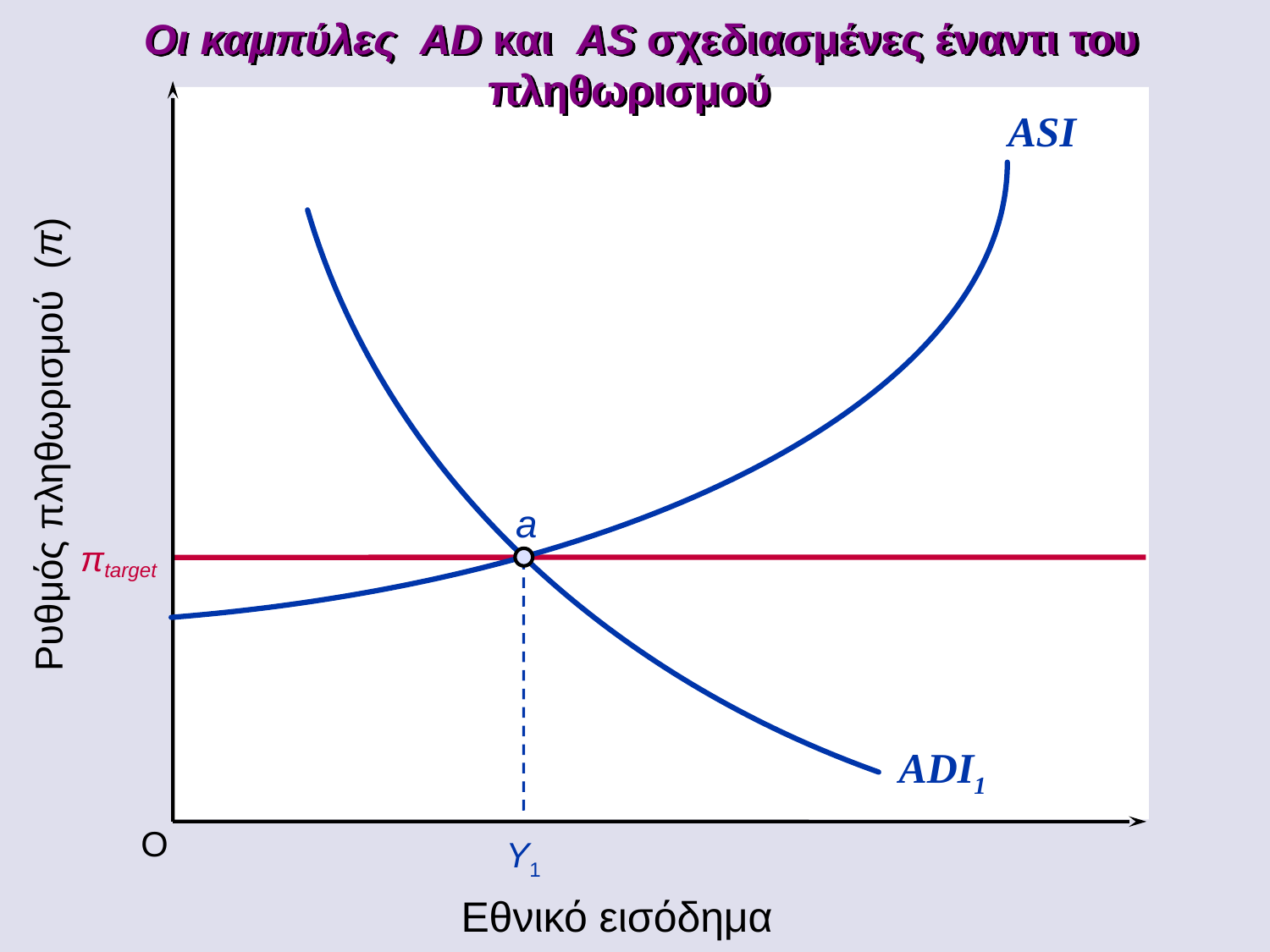

Οι καμπύλες  AD και  AS σχεδιασμένες έναντι του πληθωρισμού

ASI

Ρυθμός πληθωρισμού  (π)

πtarget
a

ADI1
O

Y1
Εθνικό εισόδημα